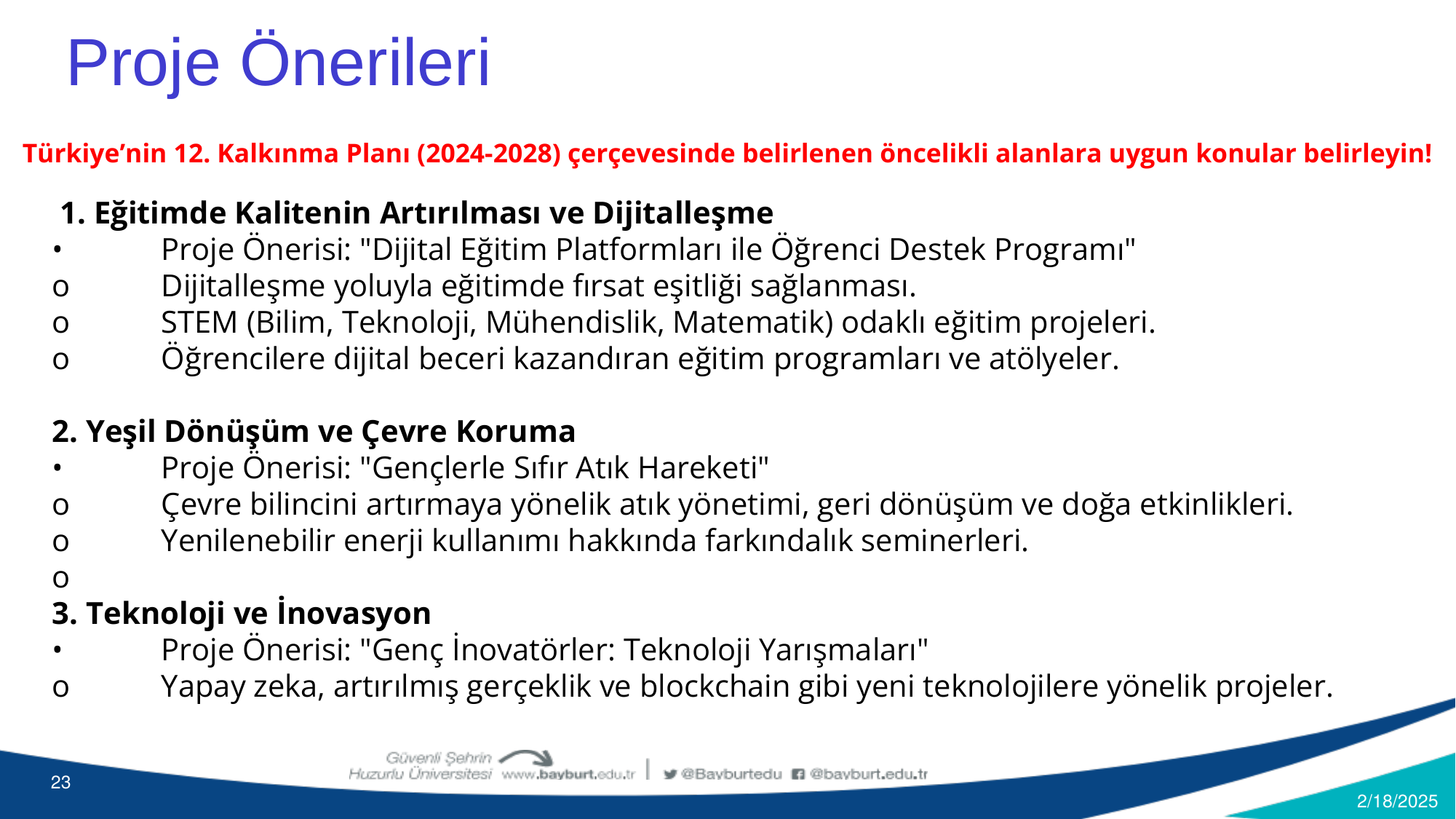

Proje Önerileri
Türkiye’nin 12. Kalkınma Planı (2024-2028) çerçevesinde belirlenen öncelikli alanlara uygun konular belirleyin!
 1. Eğitimde Kalitenin Artırılması ve Dijitalleşme
•	Proje Önerisi: "Dijital Eğitim Platformları ile Öğrenci Destek Programı"
o	Dijitalleşme yoluyla eğitimde fırsat eşitliği sağlanması.
o	STEM (Bilim, Teknoloji, Mühendislik, Matematik) odaklı eğitim projeleri.
o	Öğrencilere dijital beceri kazandıran eğitim programları ve atölyeler.

2. Yeşil Dönüşüm ve Çevre Koruma
•	Proje Önerisi: "Gençlerle Sıfır Atık Hareketi"
o	Çevre bilincini artırmaya yönelik atık yönetimi, geri dönüşüm ve doğa etkinlikleri.
o	Yenilenebilir enerji kullanımı hakkında farkındalık seminerleri.
o
3. Teknoloji ve İnovasyon
•	Proje Önerisi: "Genç İnovatörler: Teknoloji Yarışmaları"
o	Yapay zeka, artırılmış gerçeklik ve blockchain gibi yeni teknolojilere yönelik projeler.

23
2/18/2025